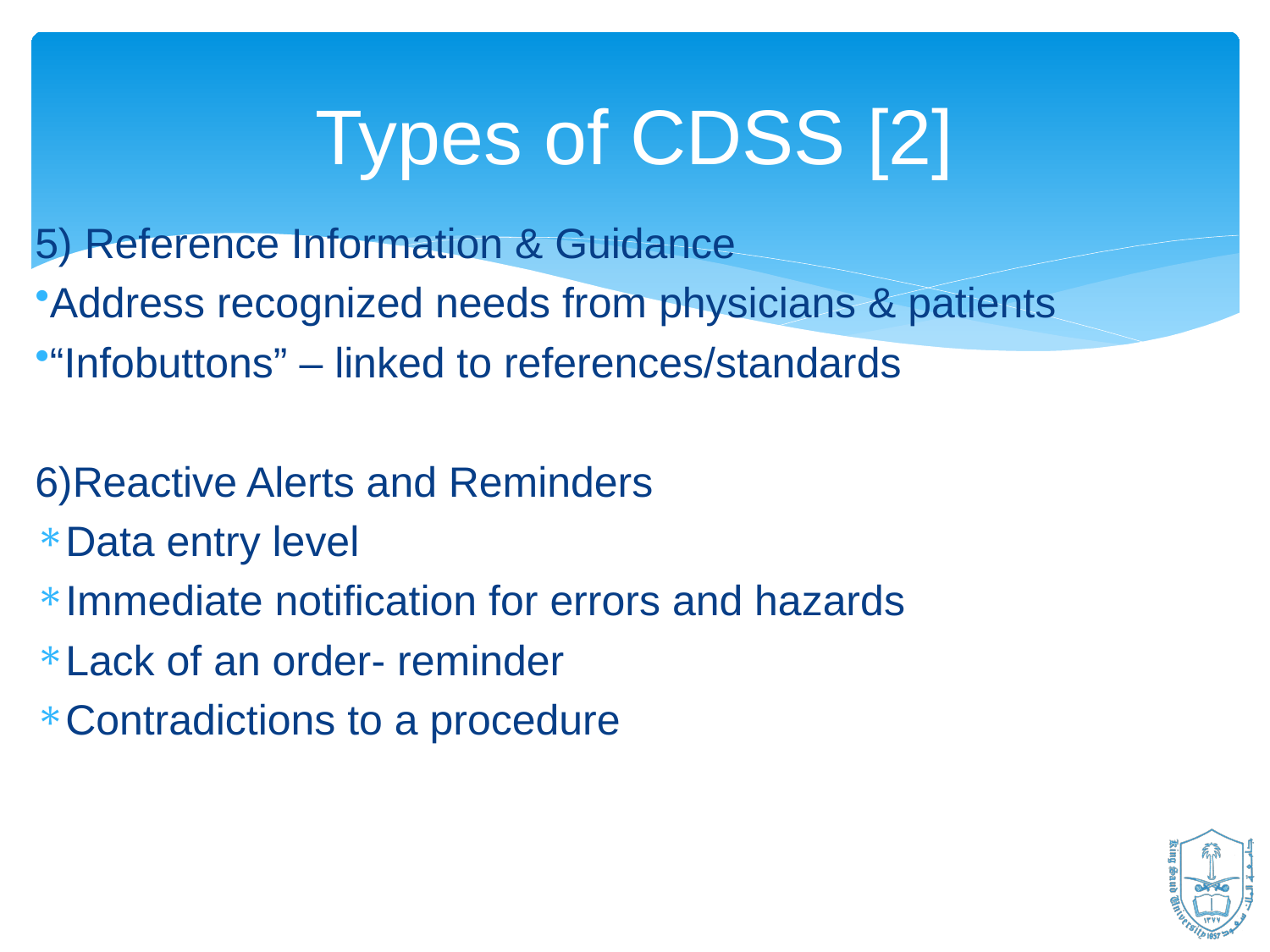

Types of CDSS [2]
5) Reference Information & Guidance
Address recognized needs from physicians & patients
“Infobuttons” – linked to references/standards

6)Reactive Alerts and Reminders
Data entry level
Immediate notification for errors and hazards
Lack of an order- reminder
Contradictions to a procedure